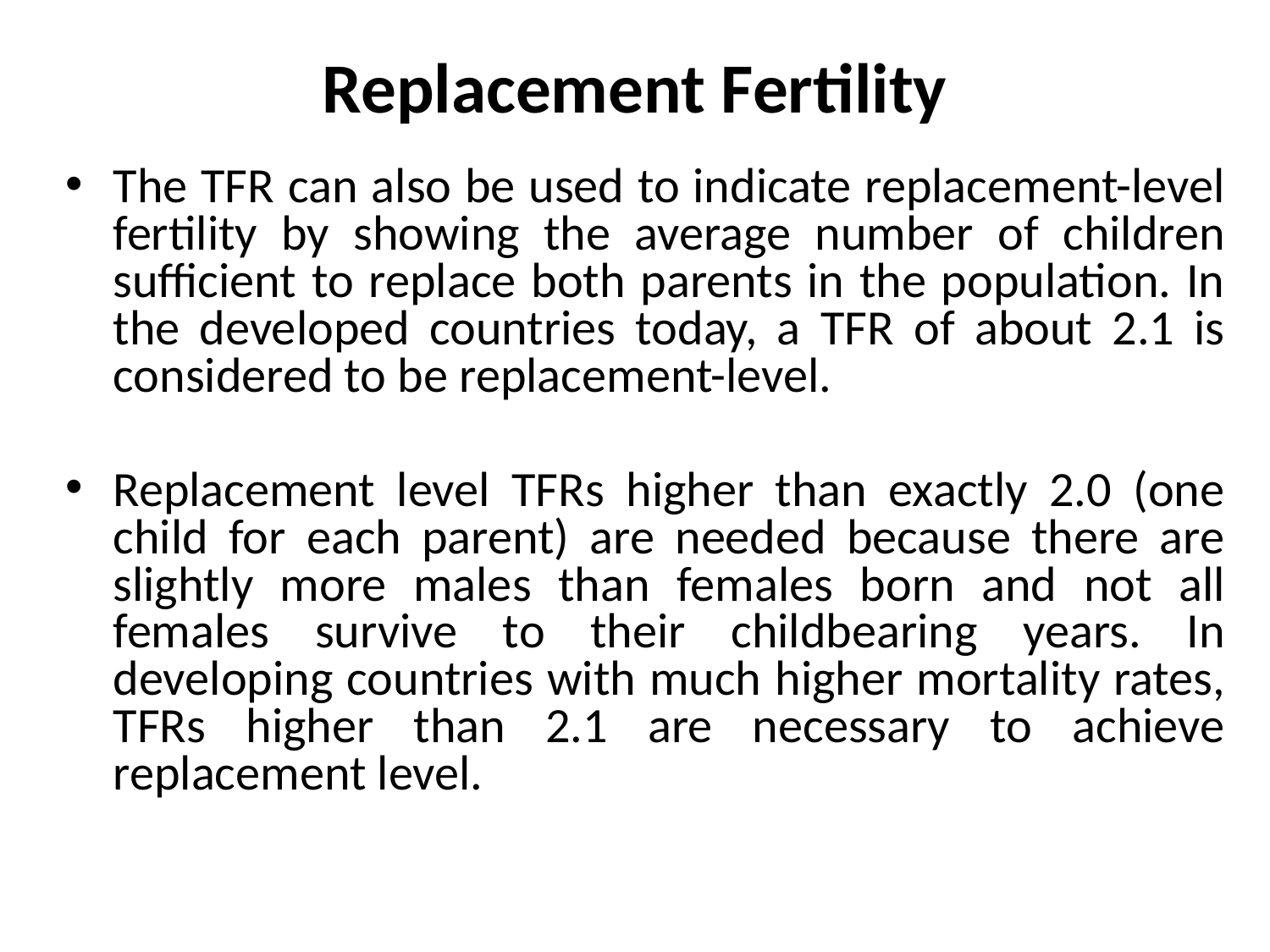

# Replacement Fertility
The TFR can also be used to indicate replacement-level fertility by showing the average number of children sufficient to replace both parents in the population. In the developed countries today, a TFR of about 2.1 is considered to be replacement-level.

Replacement level TFRs higher than exactly 2.0 (one child for each parent) are needed because there are slightly more males than females born and not all females survive to their childbearing years. In developing countries with much higher mortality rates, TFRs higher than 2.1 are necessary to achieve replacement level.